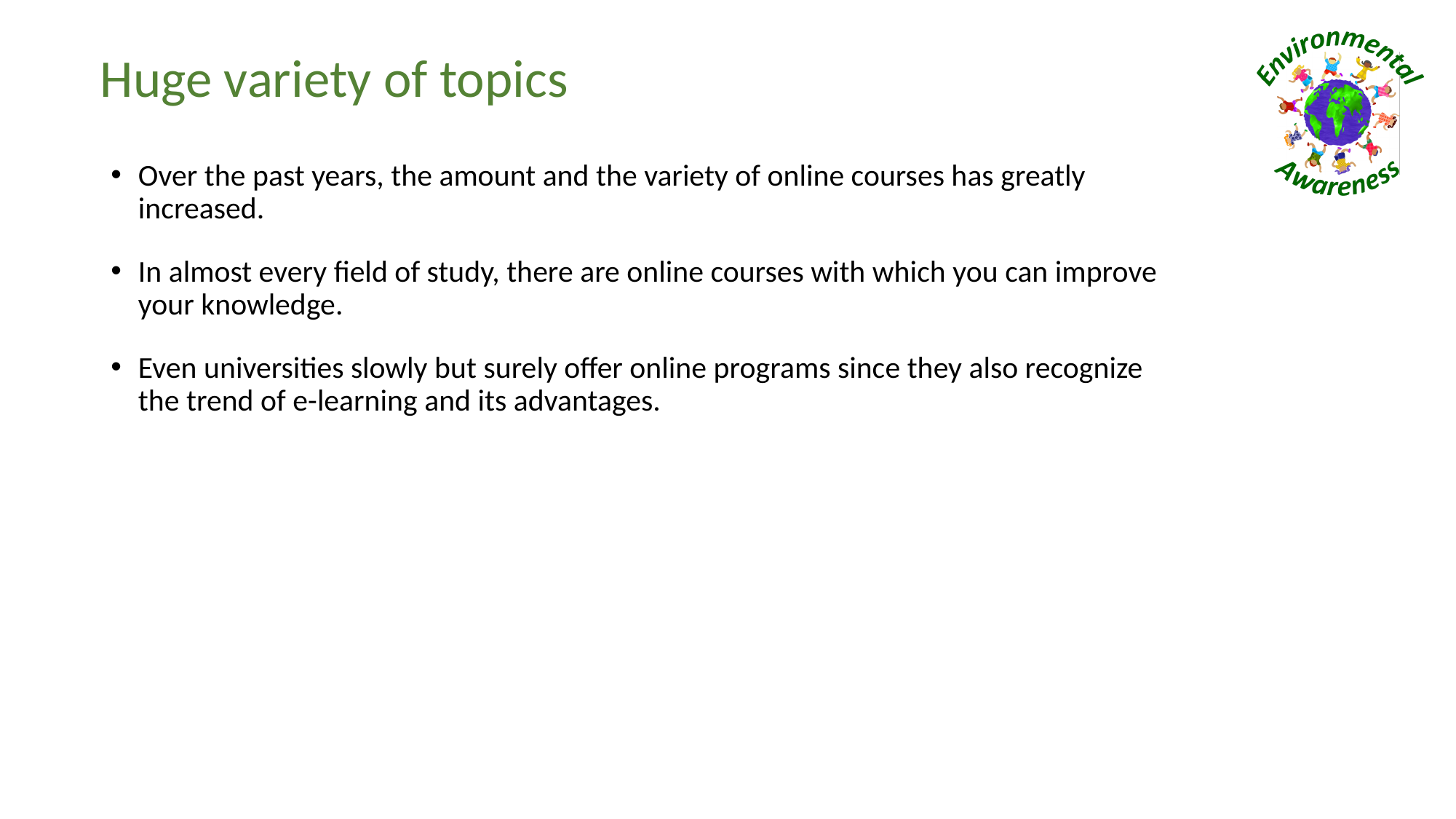

# Huge variety of topics
Over the past years, the amount and the variety of online courses has greatly increased.
In almost every field of study, there are online courses with which you can improve your knowledge.
Even universities slowly but surely offer online programs since they also recognize the trend of e-learning and its advantages.